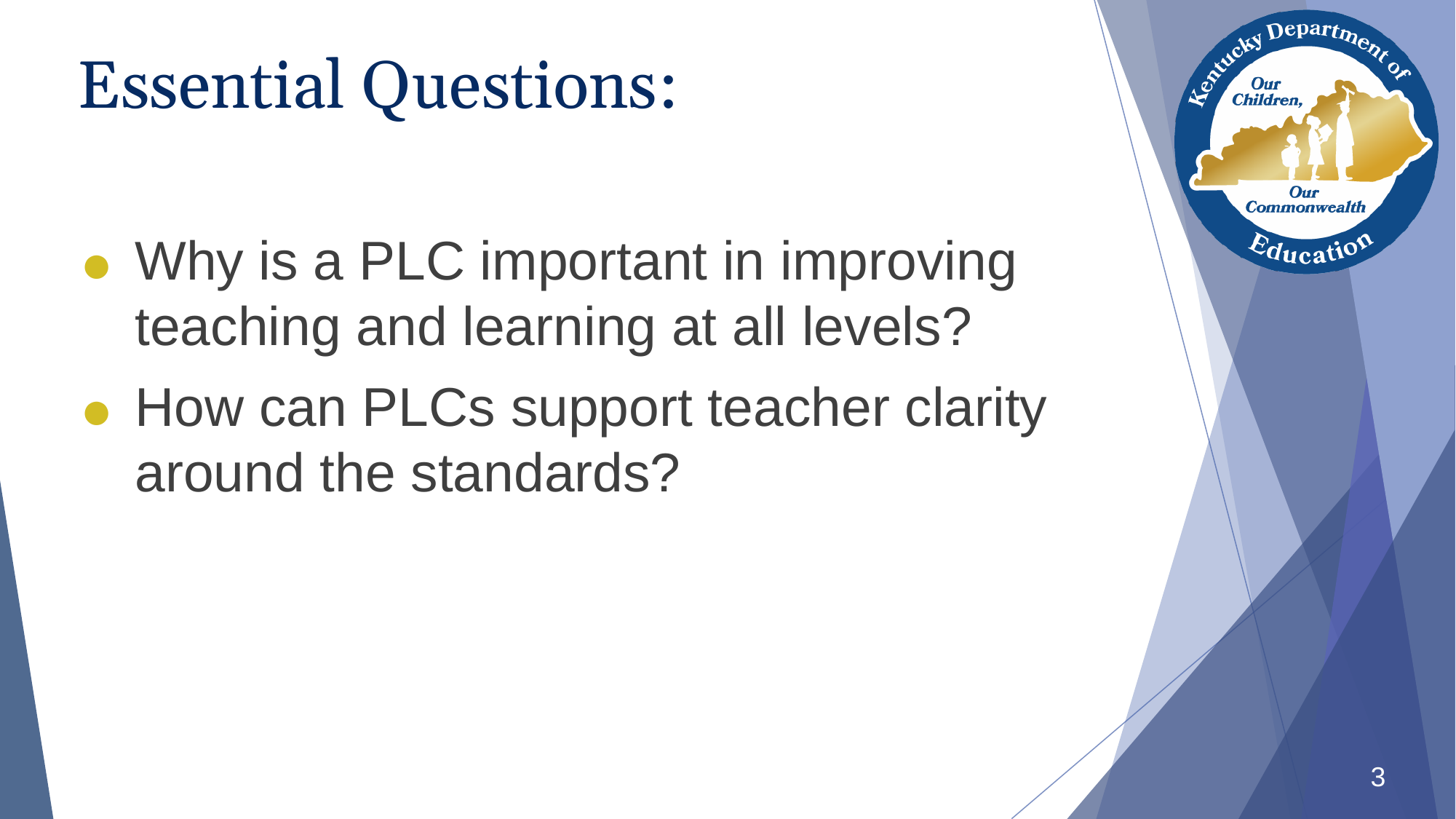

# Essential Questions:
Why is a PLC important in improving teaching and learning at all levels?
How can PLCs support teacher clarity around the standards?
3